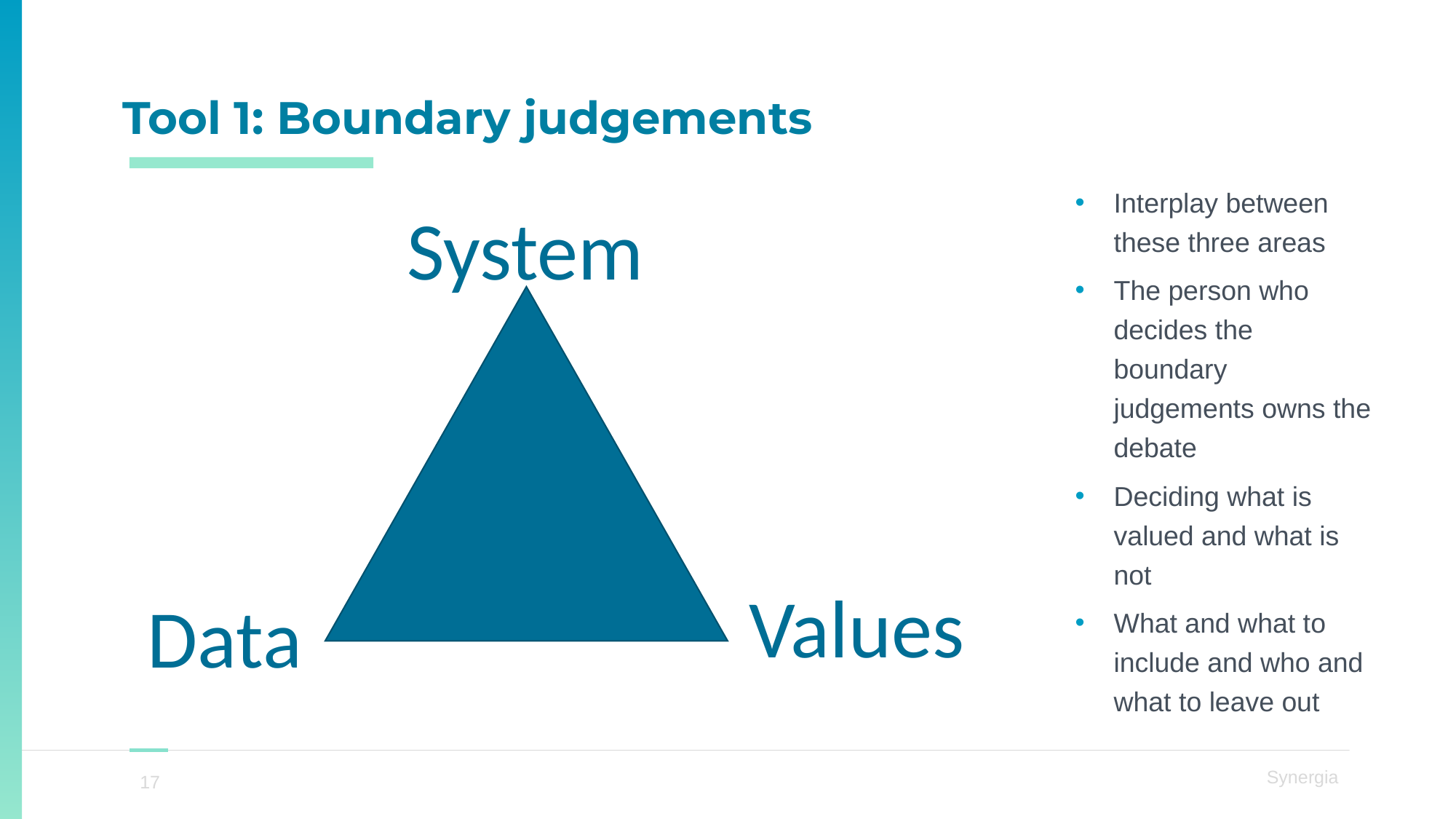

# Tool 1: Boundary judgements
Interplay between these three areas
The person who decides the boundary judgements owns the debate
Deciding what is valued and what is not
What and what to include and who and what to leave out

System

Values
Data
Synergia
17